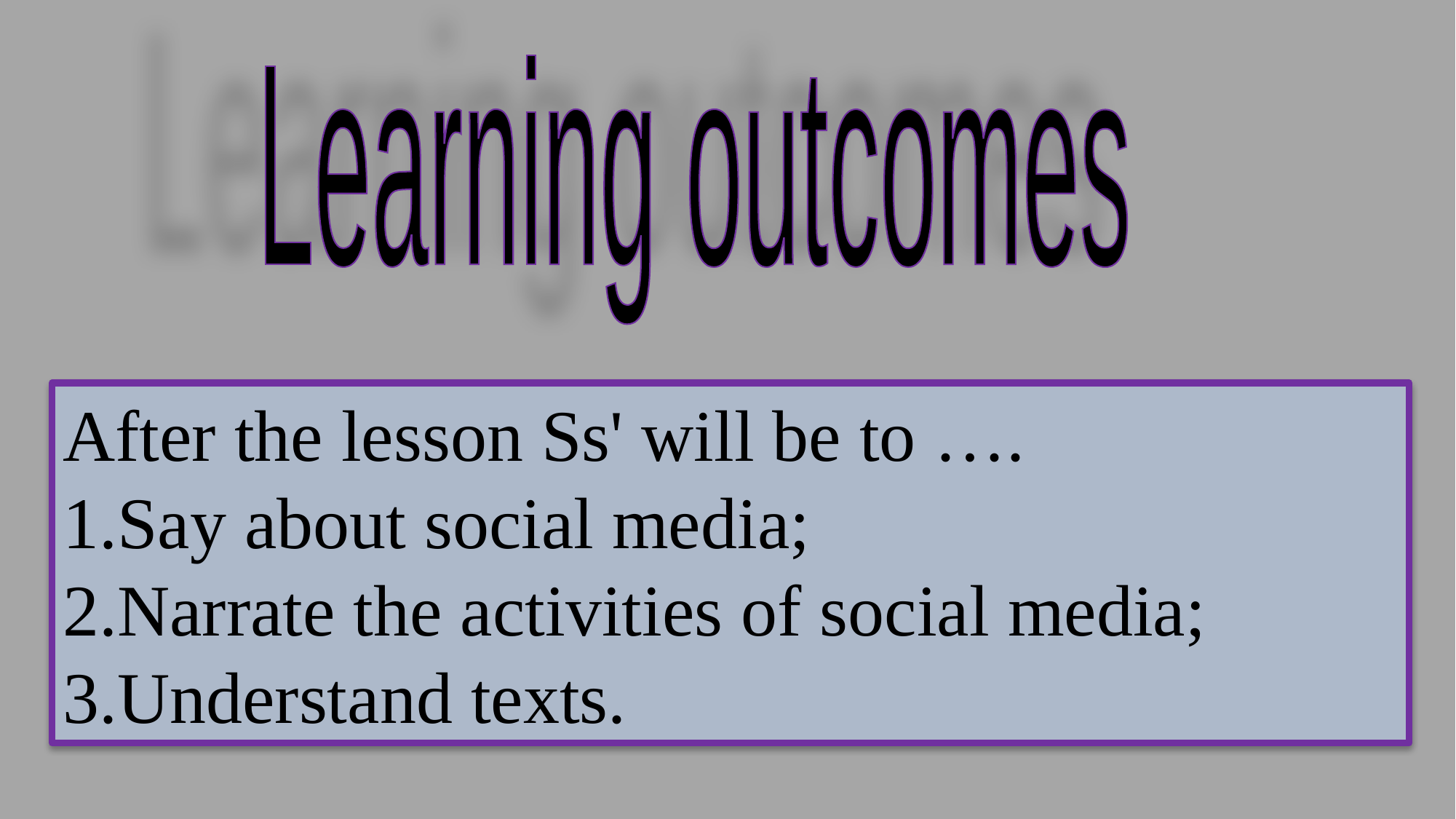

Learning outcomes
After the lesson Ss' will be to ….
Say about social media;
Narrate the activities of social media;
Understand texts.